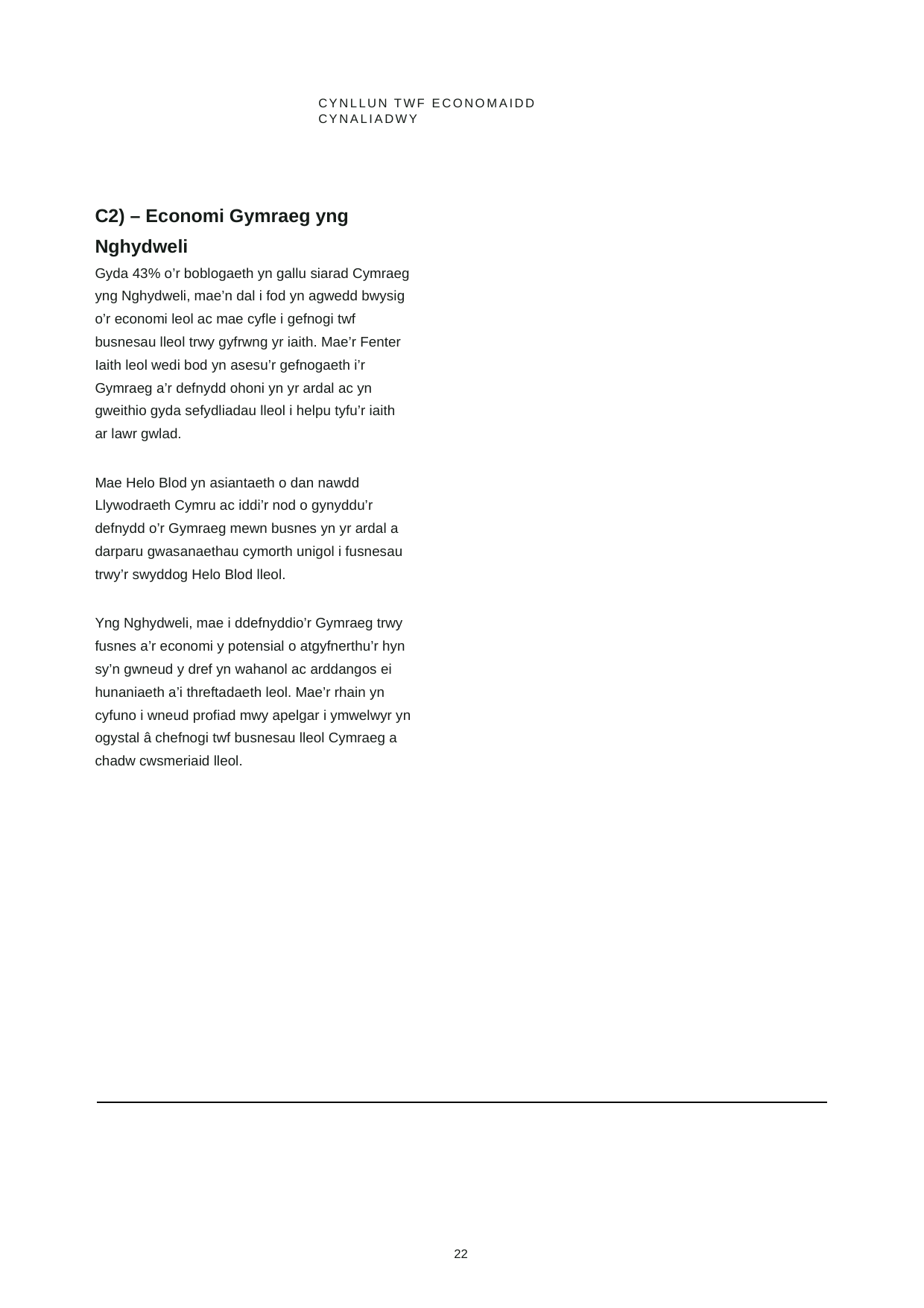

CYNLLUN TWF ECONOMAIDD CYNALIADWY
C2) – Economi Gymraeg yng Nghydweli
Gyda 43% o’r boblogaeth yn gallu siarad Cymraeg yng Nghydweli, mae’n dal i fod yn agwedd bwysig o’r economi leol ac mae cyfle i gefnogi twf busnesau lleol trwy gyfrwng yr iaith. Mae’r Fenter Iaith leol wedi bod yn asesu’r gefnogaeth i’r Gymraeg a’r defnydd ohoni yn yr ardal ac yn gweithio gyda sefydliadau lleol i helpu tyfu’r iaith ar lawr gwlad.

Mae Helo Blod yn asiantaeth o dan nawdd Llywodraeth Cymru ac iddi’r nod o gynyddu’r defnydd o’r Gymraeg mewn busnes yn yr ardal a darparu gwasanaethau cymorth unigol i fusnesau trwy’r swyddog Helo Blod lleol.

Yng Nghydweli, mae i ddefnyddio’r Gymraeg trwy fusnes a’r economi y potensial o atgyfnerthu’r hyn sy’n gwneud y dref yn wahanol ac arddangos ei hunaniaeth a’i threftadaeth leol. Mae’r rhain yn cyfuno i wneud profiad mwy apelgar i ymwelwyr yn ogystal â chefnogi twf busnesau lleol Cymraeg a chadw cwsmeriaid lleol.

22